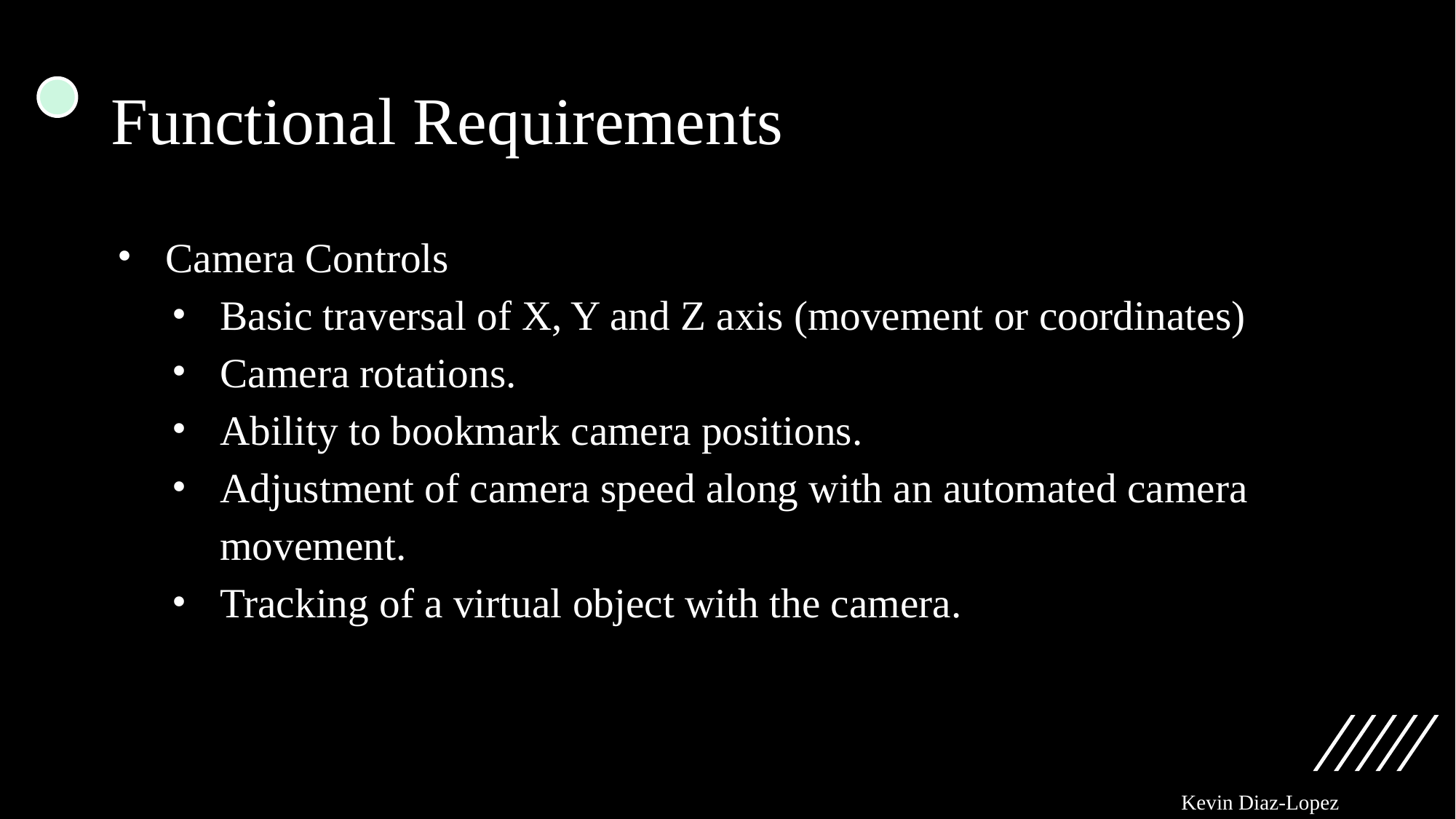

# Functional Requirements
Camera Controls
Basic traversal of X, Y and Z axis (movement or coordinates)
Camera rotations.
Ability to bookmark camera positions.
Adjustment of camera speed along with an automated camera movement.
Tracking of a virtual object with the camera.
Kevin Diaz-Lopez